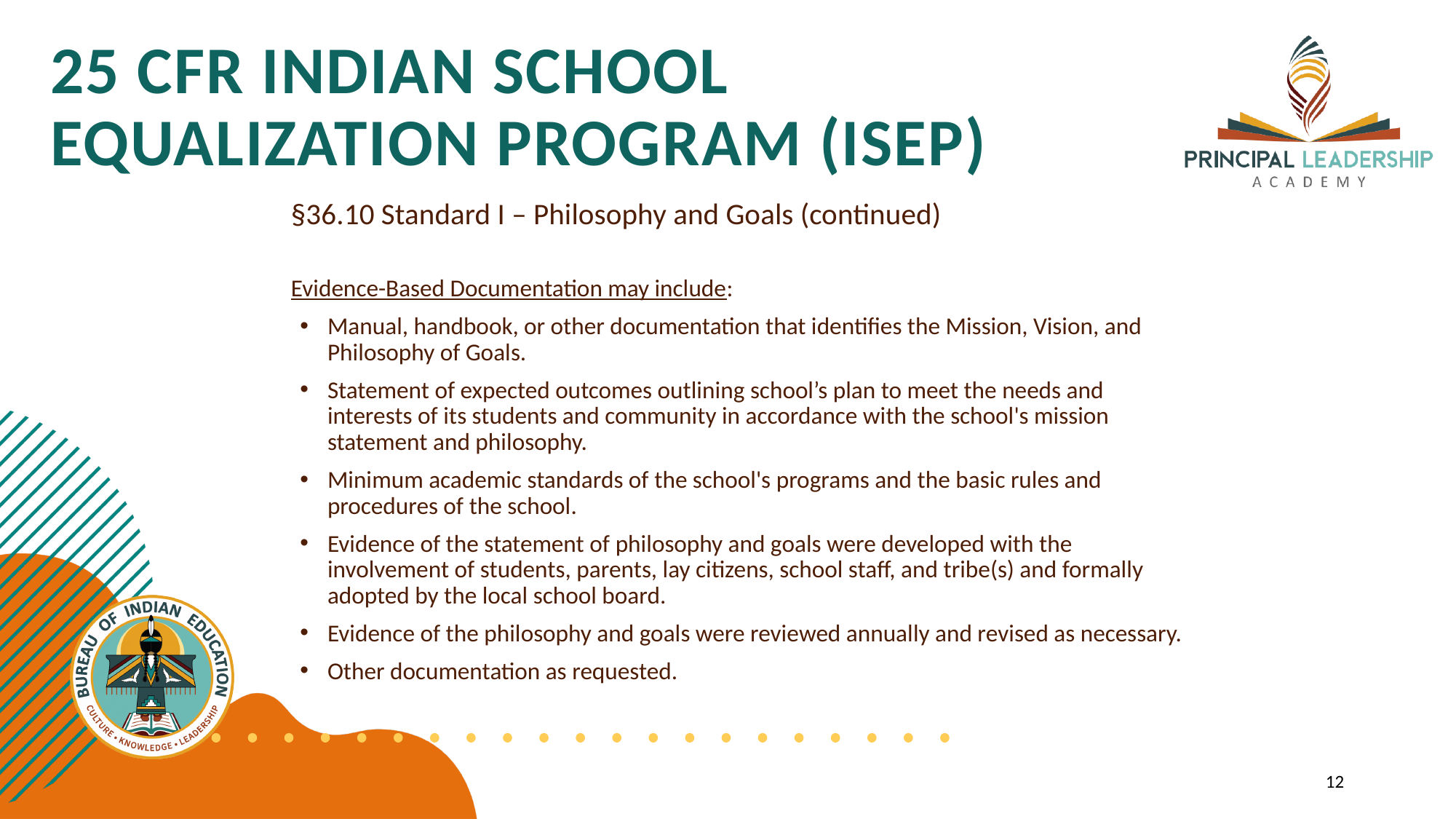

# 25 CFR INDIAN SCHOOL EQUALIZATION PROGRAM (ISEP)
§36.10 Standard I – Philosophy and Goals (continued)
Evidence-Based Documentation may include:
Manual, handbook, or other documentation that identifies the Mission, Vision, and Philosophy of Goals.
Statement of expected outcomes outlining school’s plan to meet the needs and interests of its students and community in accordance with the school's mission statement and philosophy.
Minimum academic standards of the school's programs and the basic rules and procedures of the school.
Evidence of the statement of philosophy and goals were developed with the involvement of students, parents, lay citizens, school staff, and tribe(s) and formally adopted by the local school board.
Evidence of the philosophy and goals were reviewed annually and revised as necessary.
Other documentation as requested.

12